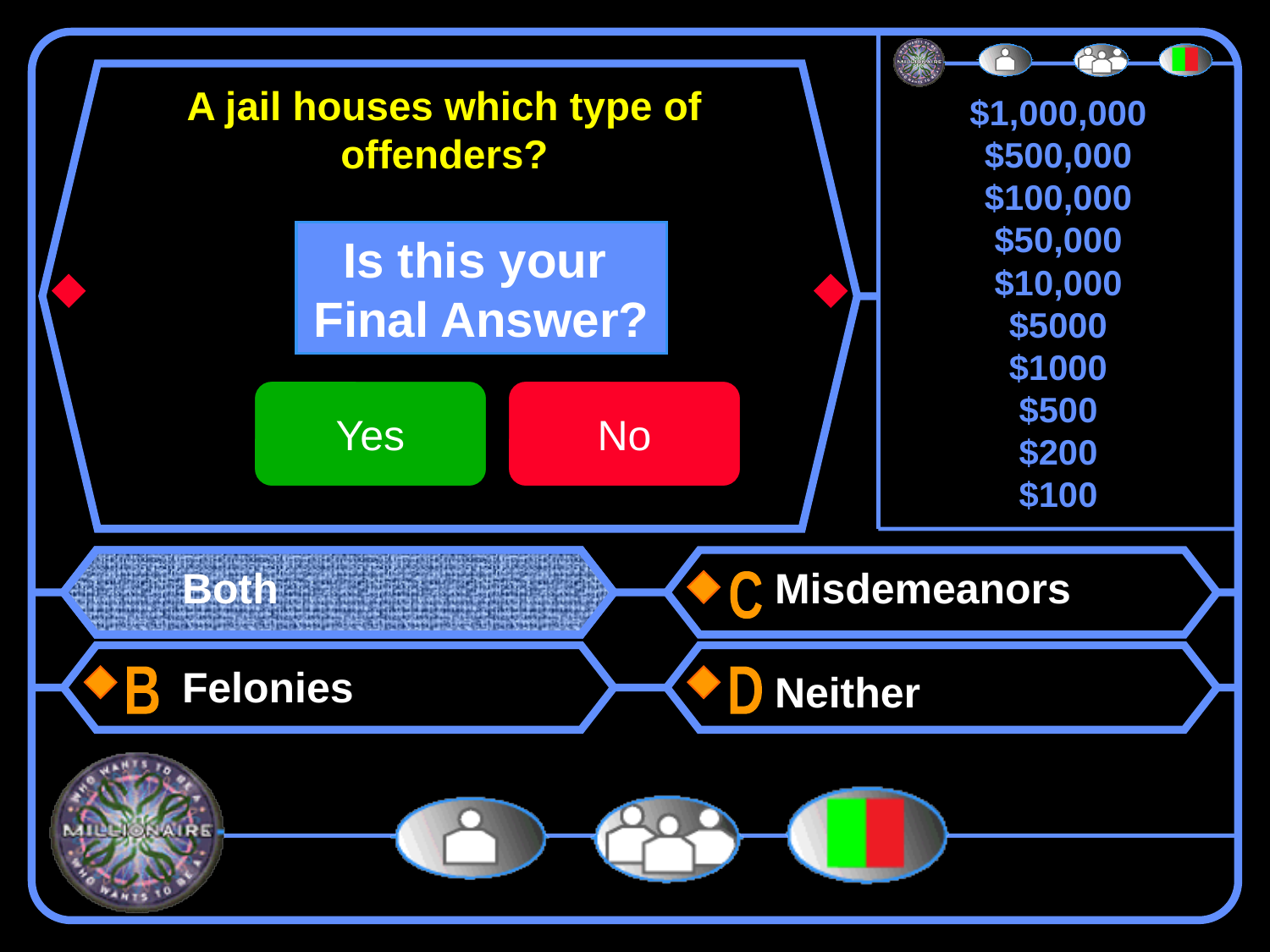

# A jail houses which type of offenders?
Is this your
Final Answer?

Yes
No

Both

Felonies
Misdemeanors

Neither